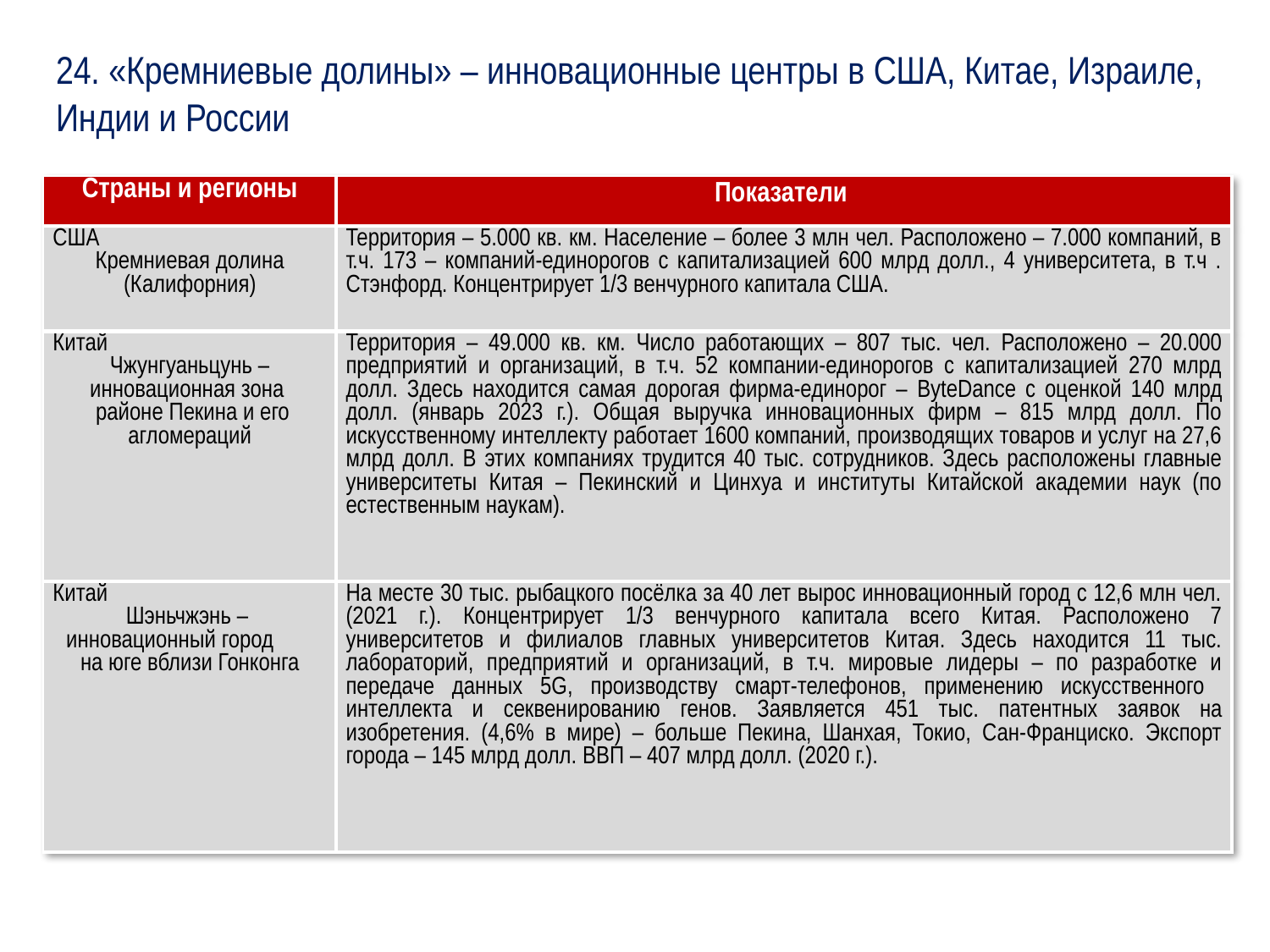

#
24. «Кремниевые долины» – инновационные центры в США, Китае, Израиле, Индии и России
| Страны и регионы | Показатели |
| --- | --- |
| США Кремниевая долина (Калифорния) | Территория – 5.000 кв. км. Население – более 3 млн чел. Расположено – 7.000 компаний, в т.ч. 173 – компаний-единорогов с капитализацией 600 млрд долл., 4 университета, в т.ч . Стэнфорд. Концентрирует 1/3 венчурного капитала США. |
| Китай Чжунгуаньцунь – инновационная зона районе Пекина и его агломераций | Территория – 49.000 кв. км. Число работающих – 807 тыс. чел. Расположено – 20.000 предприятий и организаций, в т.ч. 52 компании-единорогов с капитализацией 270 млрд долл. Здесь находится самая дорогая фирма-единорог – ByteDance с оценкой 140 млрд долл. (январь 2023 г.). Общая выручка инновационных фирм – 815 млрд долл. По искусственному интеллекту работает 1600 компаний, производящих товаров и услуг на 27,6 млрд долл. В этих компаниях трудится 40 тыс. сотрудников. Здесь расположены главные университеты Китая – Пекинский и Цинхуа и институты Китайской академии наук (по естественным наукам). |
| Китай Шэньчжэнь – инновационный город на юге вблизи Гонконга | На месте 30 тыс. рыбацкого посёлка за 40 лет вырос инновационный город с 12,6 млн чел. (2021 г.). Концентрирует 1/3 венчурного капитала всего Китая. Расположено 7 университетов и филиалов главных университетов Китая. Здесь находится 11 тыс. лабораторий, предприятий и организаций, в т.ч. мировые лидеры – по разработке и передаче данных 5G, производству смарт-телефонов, применению искусственного интеллекта и секвенированию генов. Заявляется 451 тыс. патентных заявок на изобретения. (4,6% в мире) – больше Пекина, Шанхая, Токио, Сан-Франциско. Экспорт города – 145 млрд долл. ВВП – 407 млрд долл. (2020 г.). |